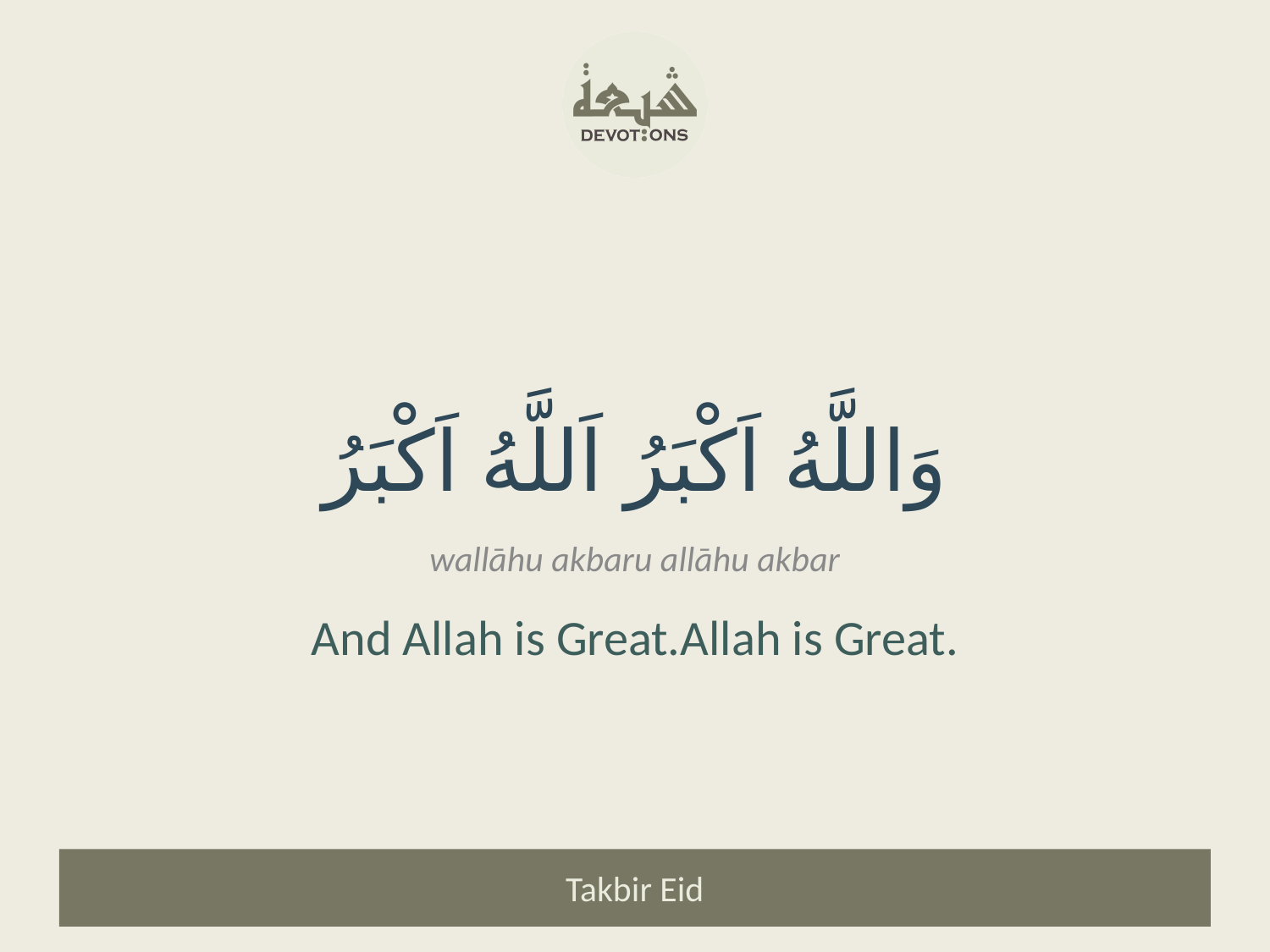

وَاللَّهُ اَكْبَرُ اَللَّهُ اَكْبَرُ
wallāhu akbaru allāhu akbar
And Allah is Great.Allah is Great.
Takbir Eid